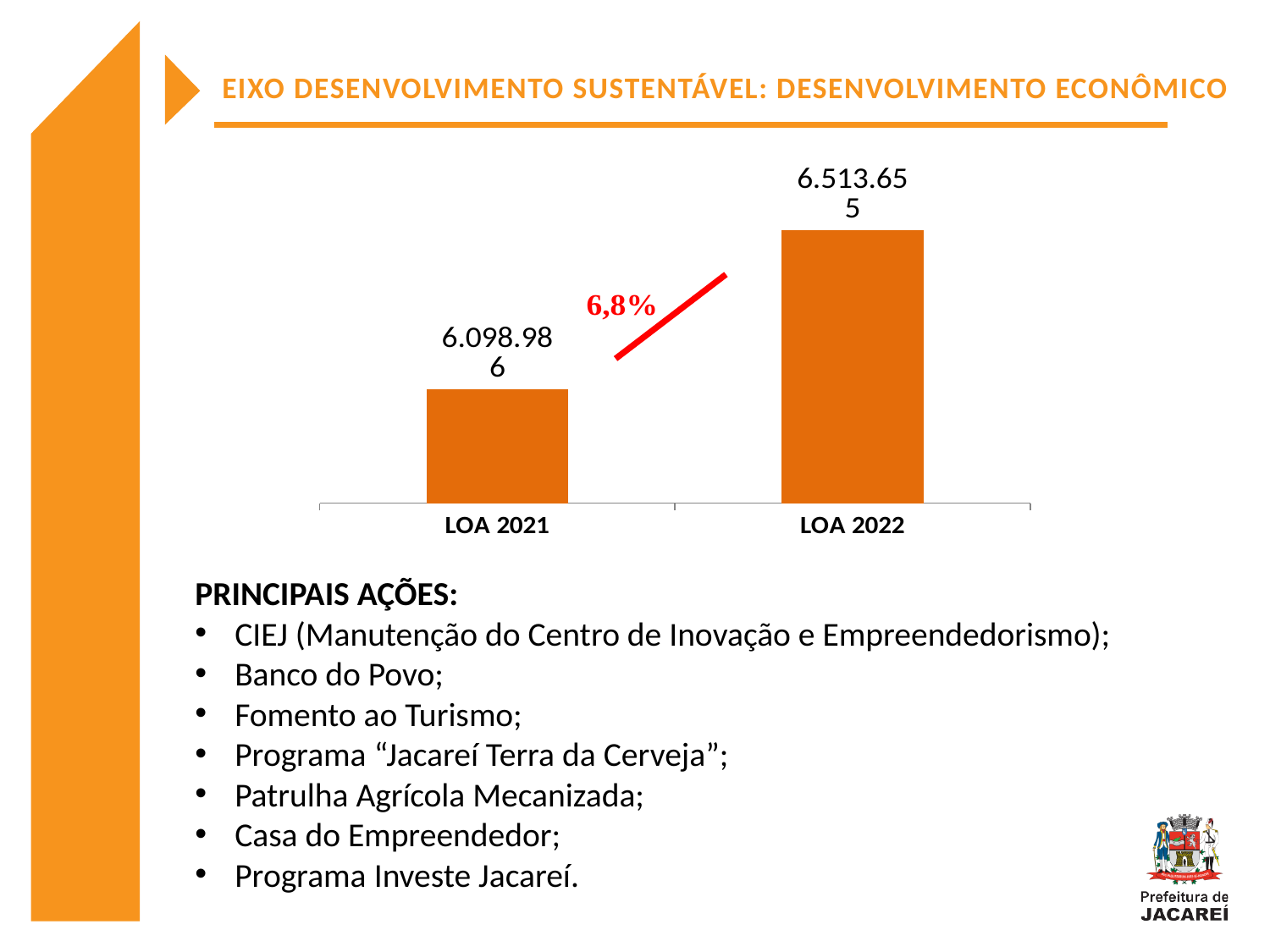

EIXO DESENVOLVIMENTO SUSTENTÁVEL: DESENVOLVIMENTO ECONÔMICO

### Chart

| Category |  |
|---|---|
| LOA 2021 | 6098986.0 |
| LOA 2022 | 6513655.0 |

PRINCIPAIS AÇÕES:
CIEJ (Manutenção do Centro de Inovação e Empreendedorismo);
Banco do Povo;
Fomento ao Turismo;
Programa “Jacareí Terra da Cerveja”;
Patrulha Agrícola Mecanizada;
Casa do Empreendedor;
Programa Investe Jacareí.